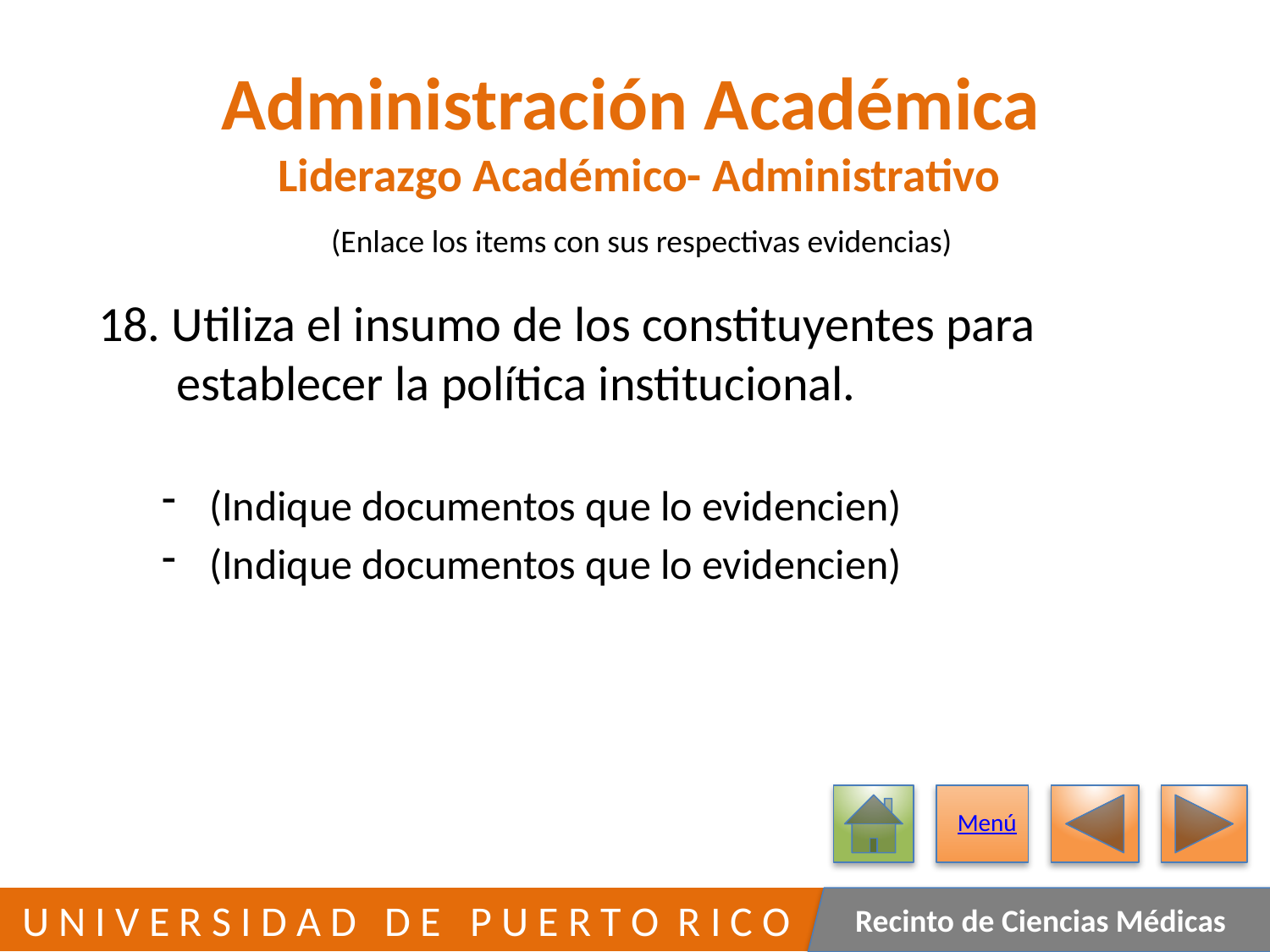

# Administración Académica Liderazgo Académico- Administrativo
(Enlace los items con sus respectivas evidencias)
18. Utiliza el insumo de los constituyentes para
       establecer la política institucional.
(Indique documentos que lo evidencien)
(Indique documentos que lo evidencien)

Menú

385
 U N I V E R S I D A D   D E   P U E R T O  R I C O

Recinto de Ciencias Médicas